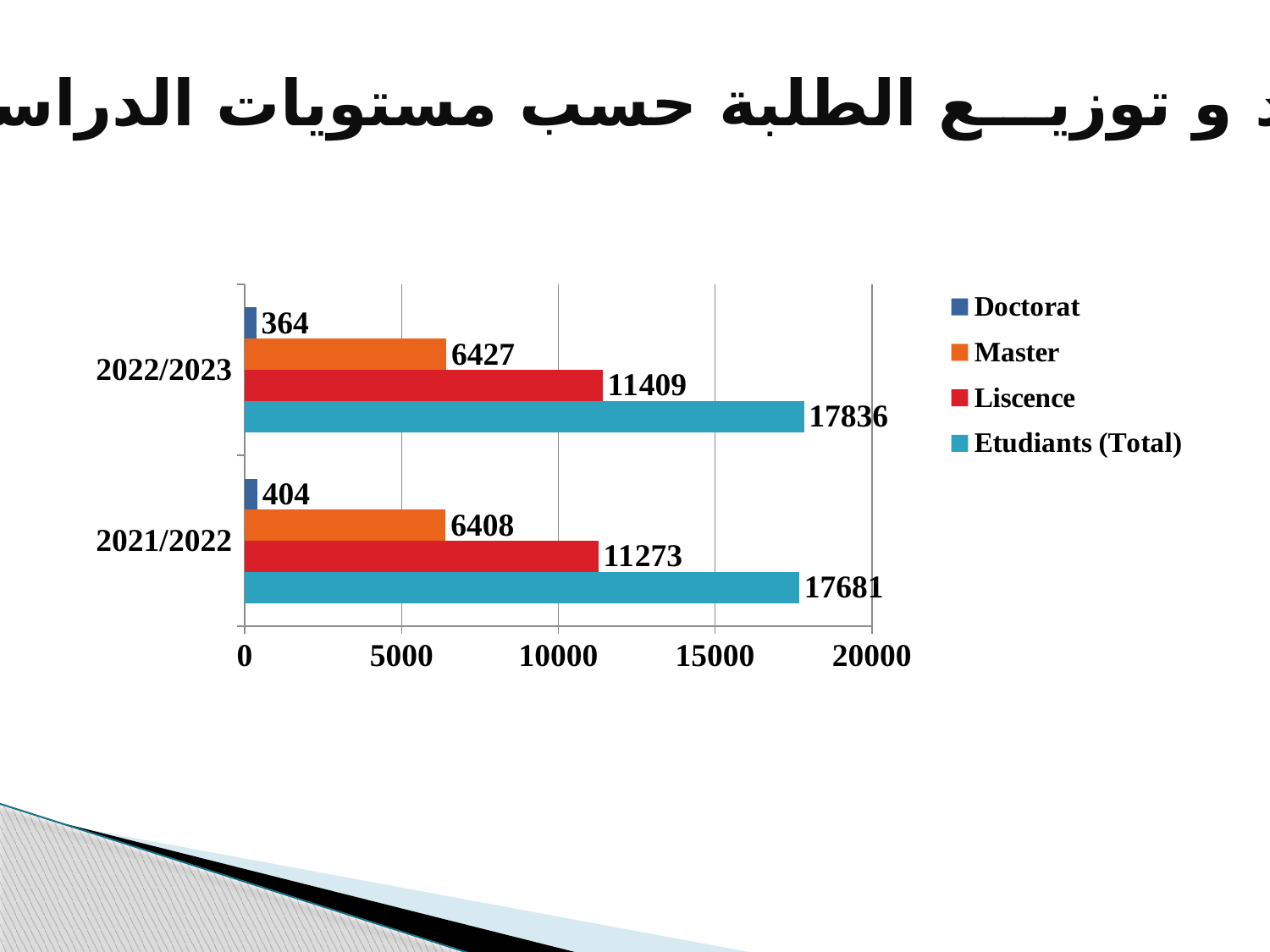

تعداد و توزيـــع الطلبة حسب مستويات الدراســـة

### Chart

| Category | Etudiants (Total) | Liscence | Master | Doctorat |
|---|---|---|---|---|
| 2021/2022 | 17681.0 | 11273.0 | 6408.0 | 404.0 |
| 2022/2023 | 17836.0 | 11409.0 | 6427.0 | 364.0 |